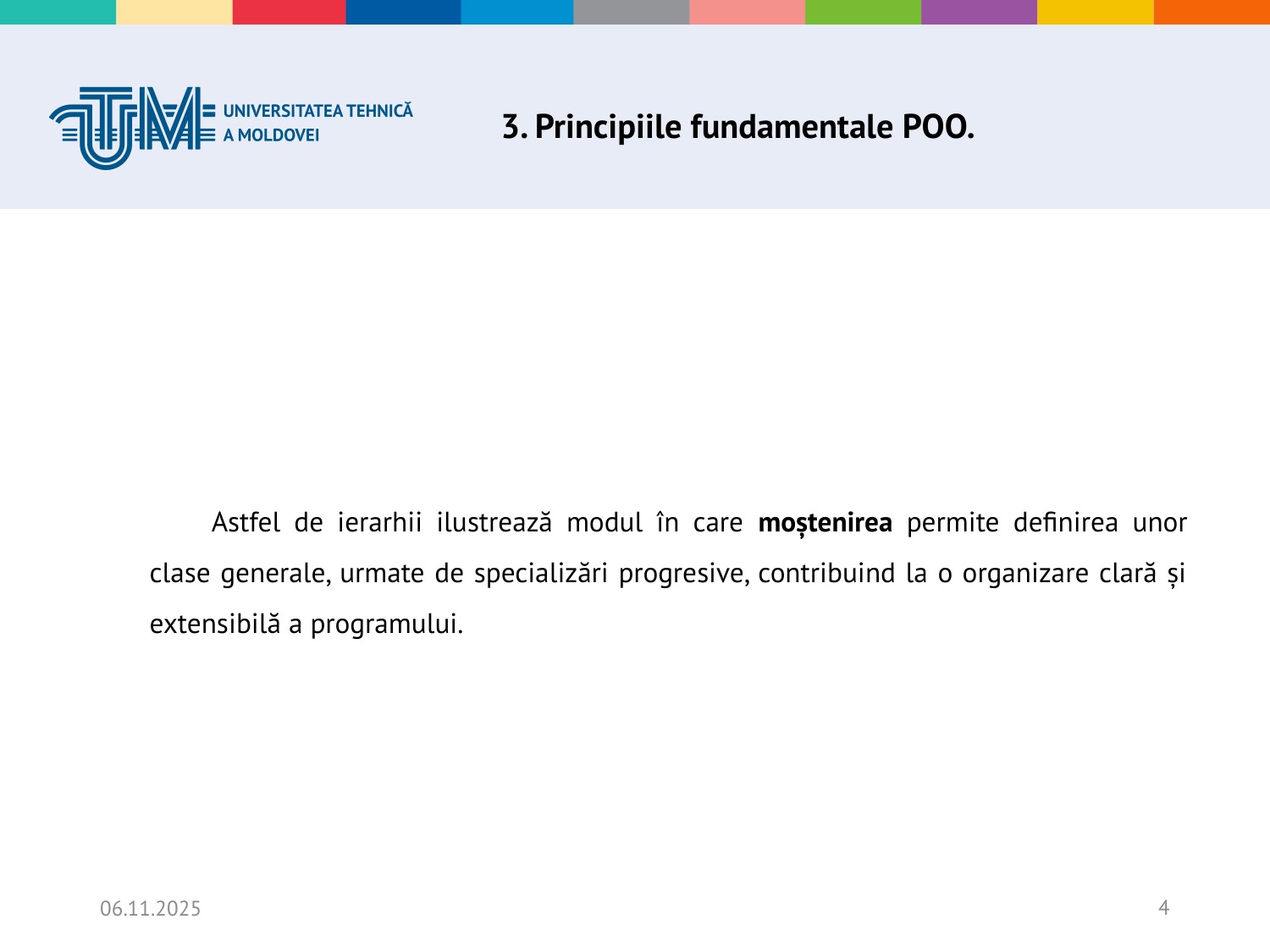

# 3. Principiile fundamentale POO.
Astfel de ierarhii ilustrează modul în care moștenirea permite definirea unor clase generale, urmate de specializări progresive, contribuind la o organizare clară și extensibilă a programului.
06.11.2025
4